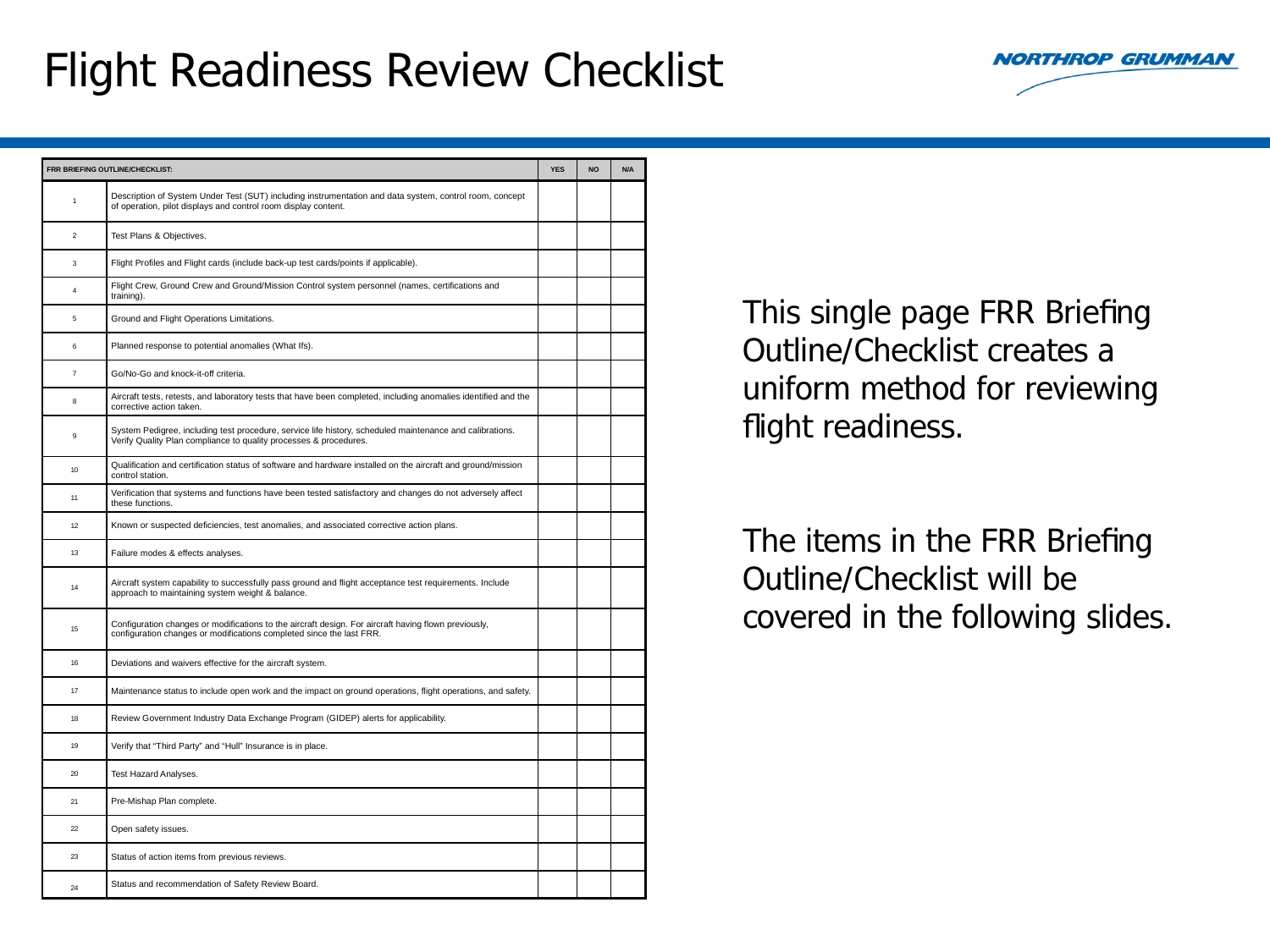

# Flight Readiness Review Checklist
| FRR Briefing OUTLINE/checklist: |  | Yes | No | N/A |
| --- | --- | --- | --- | --- |
| 1 | Description of System Under Test (SUT) including instrumentation and data system, control room, concept of operation, pilot displays and control room display content. |  |  |  |
| 2 | Test Plans & Objectives. |  |  |  |
| 3 | Flight Profiles and Flight cards (include back-up test cards/points if applicable). |  |  |  |
| 4 | Flight Crew, Ground Crew and Ground/Mission Control system personnel (names, certifications and training). |  |  |  |
| 5 | Ground and Flight Operations Limitations. |  |  |  |
| 6 | Planned response to potential anomalies (What Ifs). |  |  |  |
| 7 | Go/No-Go and knock-it-off criteria. |  |  |  |
| 8 | Aircraft tests, retests, and laboratory tests that have been completed, including anomalies identified and the corrective action taken. |  |  |  |
| 9 | System Pedigree, including test procedure, service life history, scheduled maintenance and calibrations. Verify Quality Plan compliance to quality processes & procedures. |  |  |  |
| 10 | Qualification and certification status of software and hardware installed on the aircraft and ground/mission control station. |  |  |  |
| 11 | Verification that systems and functions have been tested satisfactory and changes do not adversely affect these functions. |  |  |  |
| 12 | Known or suspected deficiencies, test anomalies, and associated corrective action plans. |  |  |  |
| 13 | Failure modes & effects analyses. |  |  |  |
| 14 | Aircraft system capability to successfully pass ground and flight acceptance test requirements. Include approach to maintaining system weight & balance. |  |  |  |
| 15 | Configuration changes or modifications to the aircraft design. For aircraft having flown previously, configuration changes or modifications completed since the last FRR. |  |  |  |
| 16 | Deviations and waivers effective for the aircraft system. |  |  |  |
| 17 | Maintenance status to include open work and the impact on ground operations, flight operations, and safety. |  |  |  |
| 18 | Review Government Industry Data Exchange Program (GIDEP) alerts for applicability. |  |  |  |
| 19 | Verify that “Third Party” and “Hull” Insurance is in place. |  |  |  |
| 20 | Test Hazard Analyses. |  |  |  |
| 21 | Pre-Mishap Plan complete. |  |  |  |
| 22 | Open safety issues. |  |  |  |
| 23 | Status of action items from previous reviews. |  |  |  |
| 24 | Status and recommendation of Safety Review Board. |  |  |  |
This single page FRR Briefing Outline/Checklist creates a uniform method for reviewing flight readiness.

The items in the FRR Briefing Outline/Checklist will be covered in the following slides.